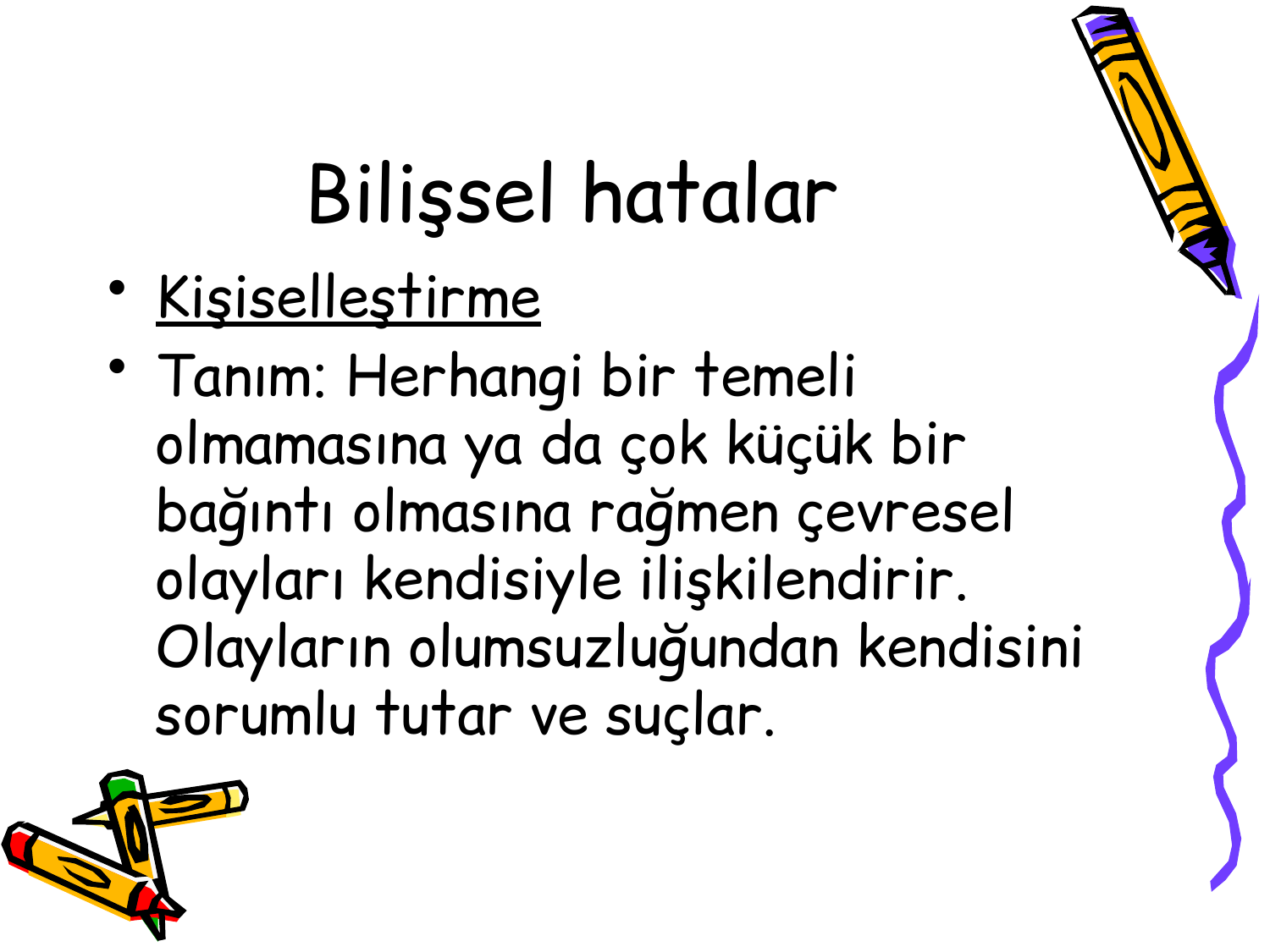

# Bilişsel hatalar
Kişiselleştirme
Tanım: Herhangi bir temeli olmamasına ya da çok küçük bir bağıntı olmasına rağmen çevresel olayları kendisiyle ilişkilendirir. Olayların olumsuzluğundan kendisini sorumlu tutar ve suçlar.